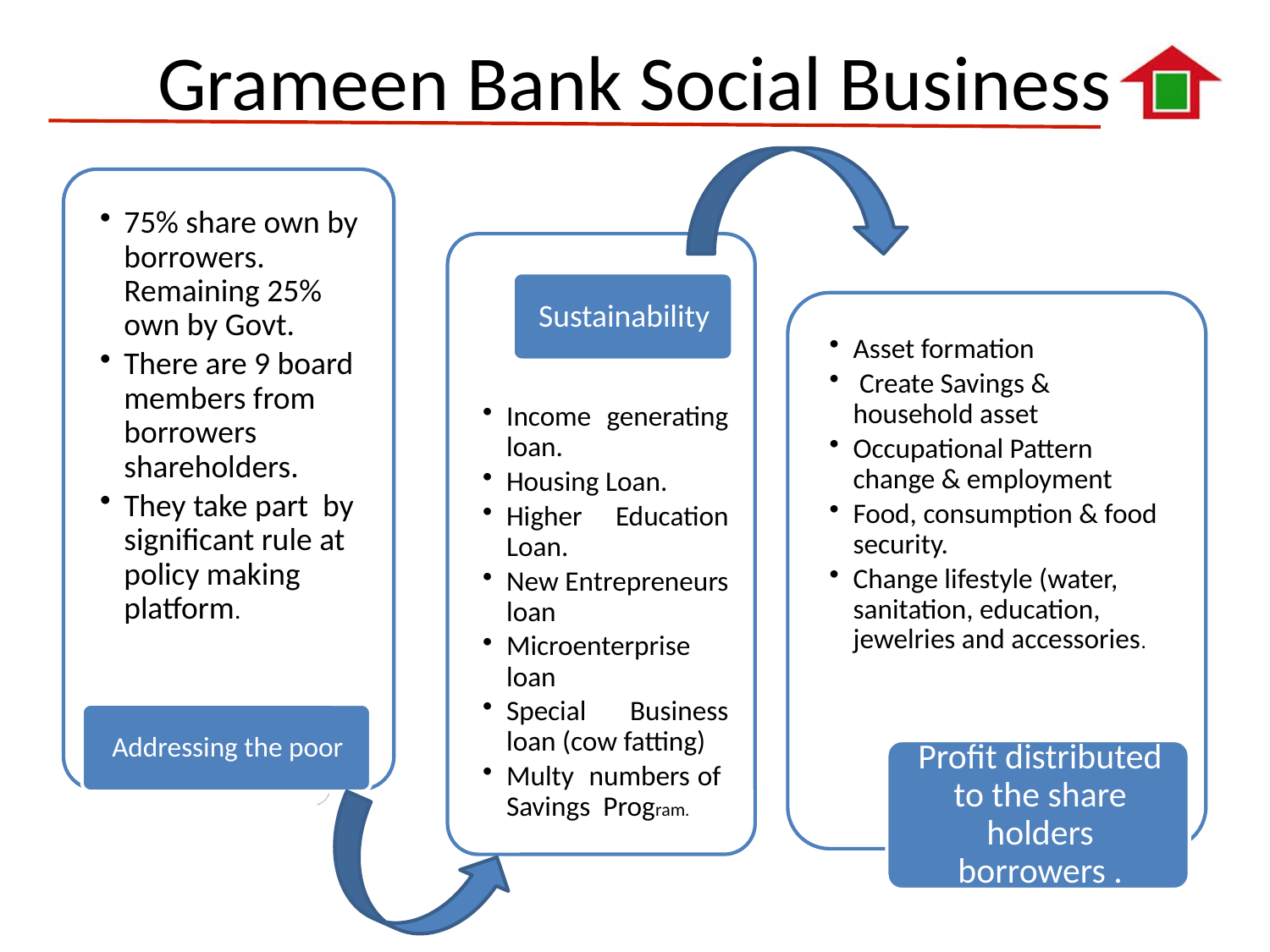

# Grameen Bank Social Business

75% share own by borrowers. Remaining 25% own by Govt.
There are 9 board members from borrowers shareholders.
They take part  by significant rule at policy making platform.
Addressing the poor
Income generating loan.
Housing Loan.
Higher Education Loan.
New Entrepreneurs loan
Microenterprise loan
Special Business loan (cow fatting)
Multy  numbers of  Savings  Program.
Sustainability
Asset formation
 Create Savings & household asset
Occupational Pattern change & employment
Food, consumption & food security.
Change lifestyle (water, sanitation, education, jewelries and accessories.
Profit distributed to the share holders borrowers .